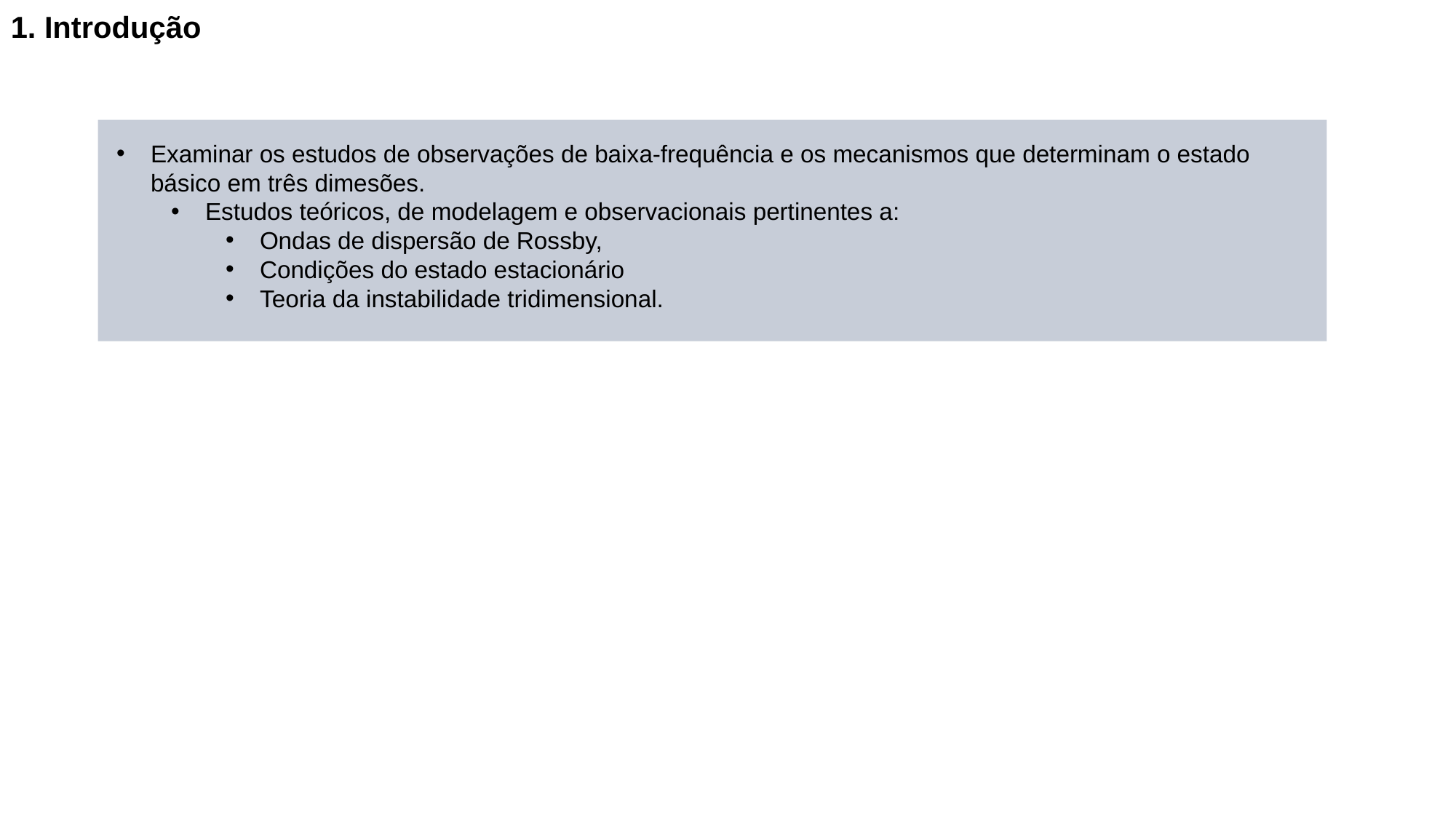

1. Introdução

Examinar os estudos de observações de baixa-frequência e os mecanismos que determinam o estado básico em três dimesões.
Estudos teóricos, de modelagem e observacionais pertinentes a:
Ondas de dispersão de Rossby,
Condições do estado estacionário
Teoria da instabilidade tridimensional.